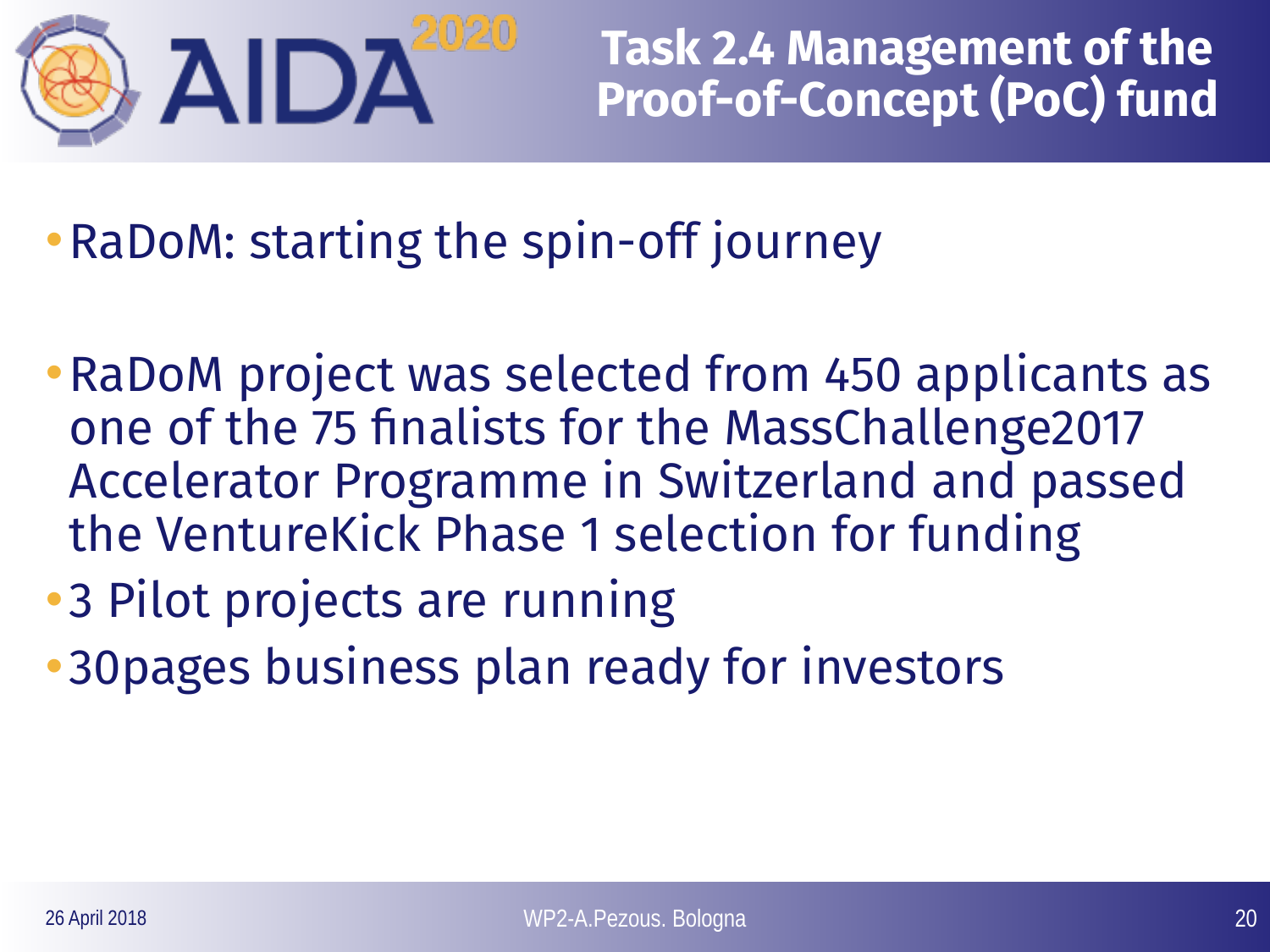

# Task 2.4 Management of the Proof-of-Concept (PoC) fund
RaDoM: starting the spin-off journey

RaDoM project was selected from 450 applicants as one of the 75 finalists for the MassChallenge2017 Accelerator Programme in Switzerland and passed the VentureKick Phase 1 selection for funding
3 Pilot projects are running
30pages business plan ready for investors

WP2-A.Pezous. Bologna
20
26 April 2018